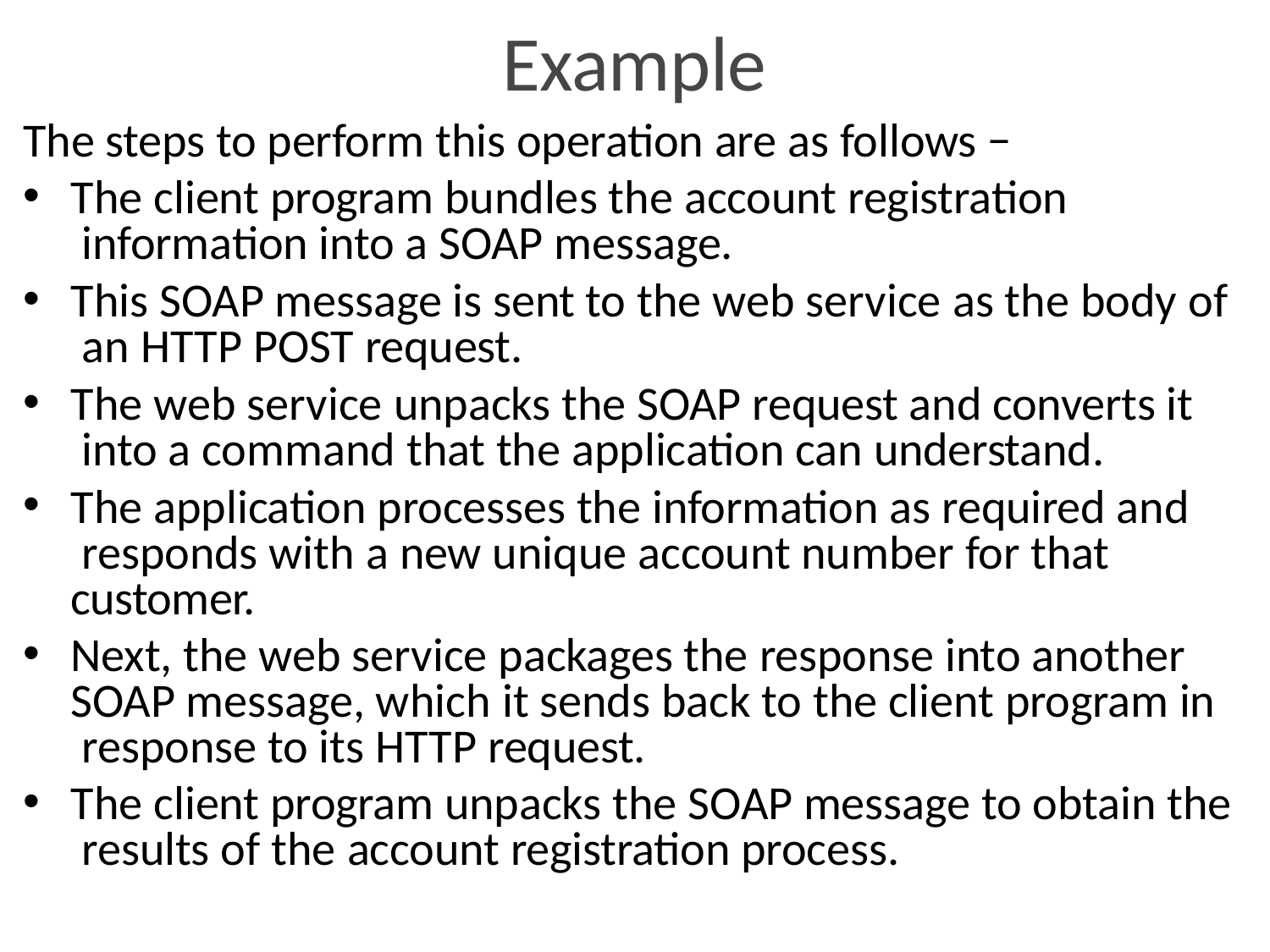

# Example
The steps to perform this operation are as follows −
The client program bundles the account registration  information into a SOAP message.
This SOAP message is sent to the web service as the body of  an HTTP POST request.
The web service unpacks the SOAP request and converts it  into a command that the application can understand.
The application processes the information as required and  responds with a new unique account number for that  customer.
Next, the web service packages the response into another  SOAP message, which it sends back to the client program in  response to its HTTP request.
The client program unpacks the SOAP message to obtain the  results of the account registration process.